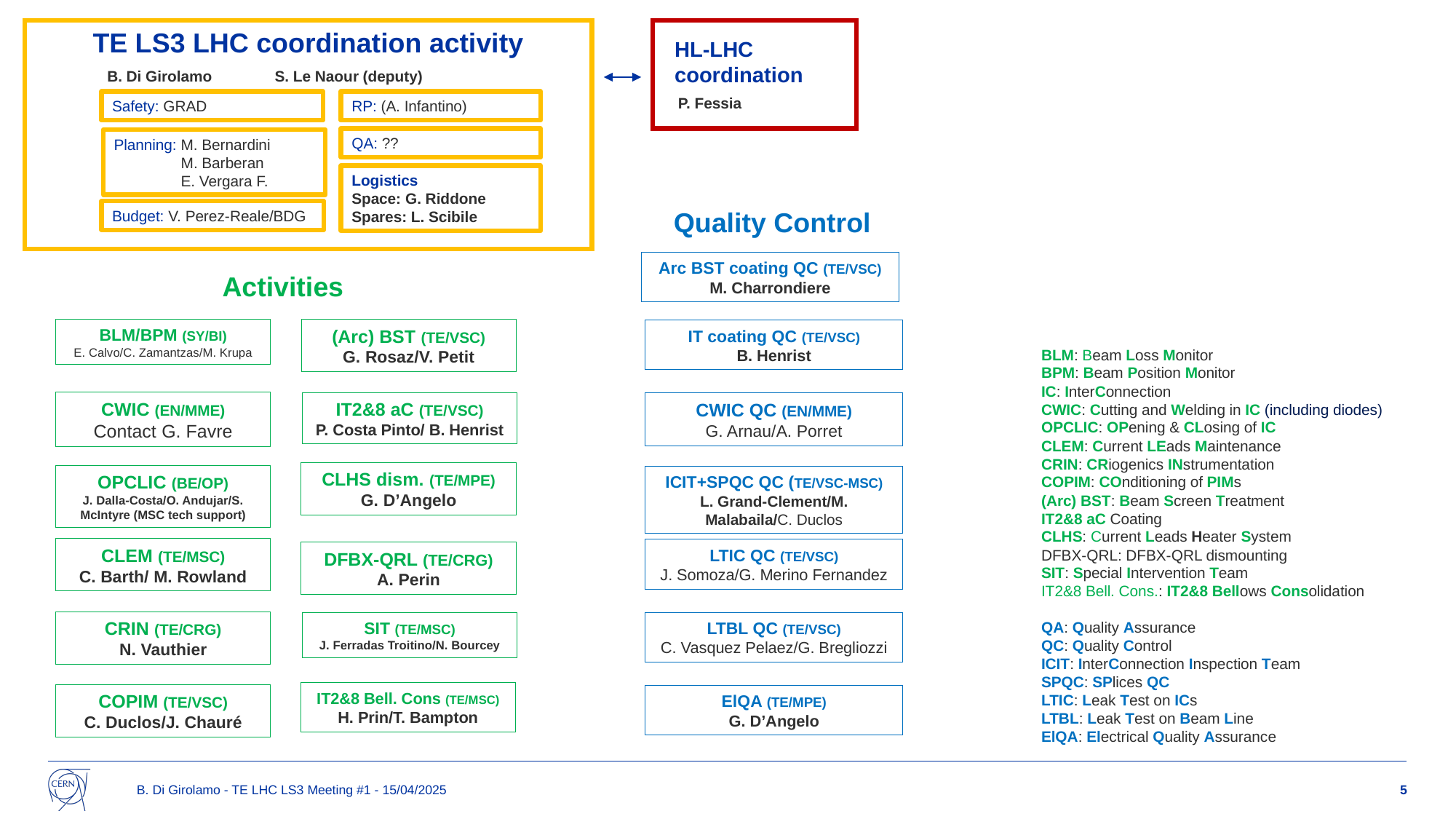

TE LS3 LHC coordination activity
HL-LHC coordination
S. Le Naour (deputy)
B. Di Girolamo
P. Fessia
Safety: GRAD
RP: (A. Infantino)
QA: ??
Planning: M. Bernardini
                M. Barberan
                E. Vergara F.
Logistics
Space: G. Riddone
Spares: L. Scibile
Quality Control
Budget: V. Perez-Reale/BDG
Arc BST coating QC (TE/VSC)
M. Charrondiere
Activities
BLM/BPM (SY/BI)
E. Calvo/C. Zamantzas/M. Krupa
(Arc) BST (TE/VSC)
G. Rosaz/V. Petit
IT coating QC (TE/VSC)
B. Henrist
BLM: Beam Loss Monitor
BPM: Beam Position Monitor
IC: InterConnection
CWIC: Cutting and Welding in IC (including diodes)
OPCLIC: OPening & CLosing of IC
CLEM: Current LEads Maintenance
CRIN: CRiogenics INstrumentation
COPIM: COnditioning of PIMs
(Arc) BST: Beam Screen Treatment
IT2&8 aC Coating
CLHS: Current Leads Heater System
DFBX-QRL: DFBX-QRL dismounting
SIT: Special Intervention Team
IT2&8 Bell. Cons.: IT2&8 Bellows Consolidation

QA: Quality Assurance
QC: Quality Control
ICIT: InterConnection Inspection Team
SPQC: SPlices QC
LTIC: Leak Test on ICs
LTBL: Leak Test on Beam Line
ElQA: Electrical Quality Assurance
CWIC (EN/MME)
Contact G. Favre
IT2&8 aC (TE/VSC)
P. Costa Pinto/ B. Henrist
CWIC QC (EN/MME)
G. Arnau/A. Porret
CLHS dism. (TE/MPE)
G. D’Angelo
OPCLIC (BE/OP)
J. Dalla-Costa/O. Andujar/S. McIntyre (MSC tech support)
ICIT+SPQC QC (TE/VSC-MSC)
L. Grand-Clement/M. Malabaila/C. Duclos
CLEM (TE/MSC)
C. Barth/ M. Rowland
LTIC QC (TE/VSC)
J. Somoza/G. Merino Fernandez
DFBX-QRL (TE/CRG)
A. Perin
CRIN (TE/CRG)
N. Vauthier
LTBL QC (TE/VSC)
C. Vasquez Pelaez/G. Bregliozzi
SIT (TE/MSC)
J. Ferradas Troitino/N. Bourcey
IT2&8 Bell. Cons (TE/MSC)
H. Prin/T. Bampton
COPIM (TE/VSC)
C. Duclos/J. Chauré
ElQA (TE/MPE)
G. D’Angelo
B. Di Girolamo - TE LHC LS3 Meeting #1 - 15/04/2025
5